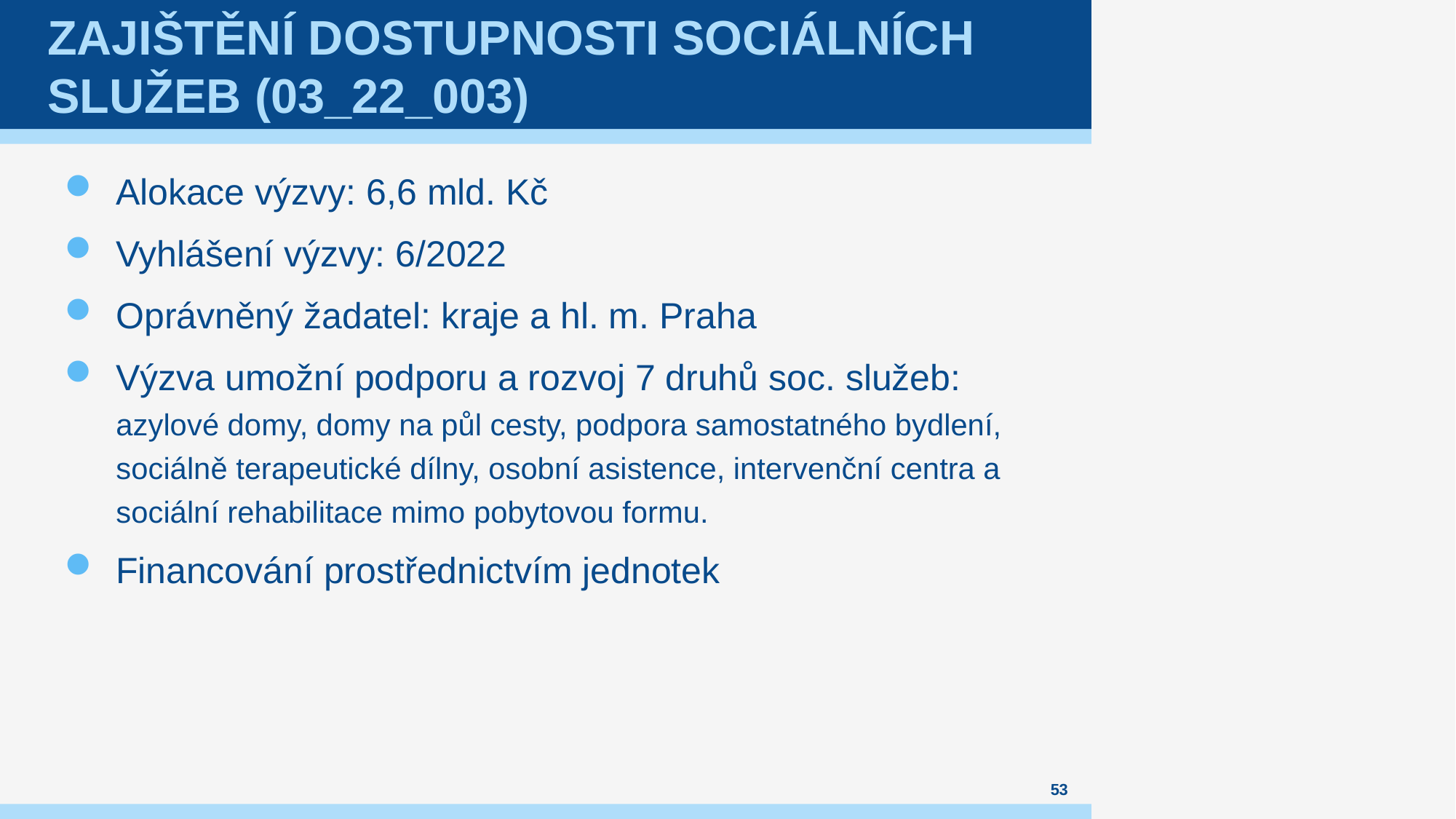

# Zajištění dostupnosti sociálních služeb (03_22_003)
Alokace výzvy: 6,6 mld. Kč
Vyhlášení výzvy: 6/2022
Oprávněný žadatel: kraje a hl. m. Praha
Výzva umožní podporu a rozvoj 7 druhů soc. služeb: azylové domy, domy na půl cesty, podpora samostatného bydlení, sociálně terapeutické dílny, osobní asistence, intervenční centra a sociální rehabilitace mimo pobytovou formu.
Financování prostřednictvím jednotek

53